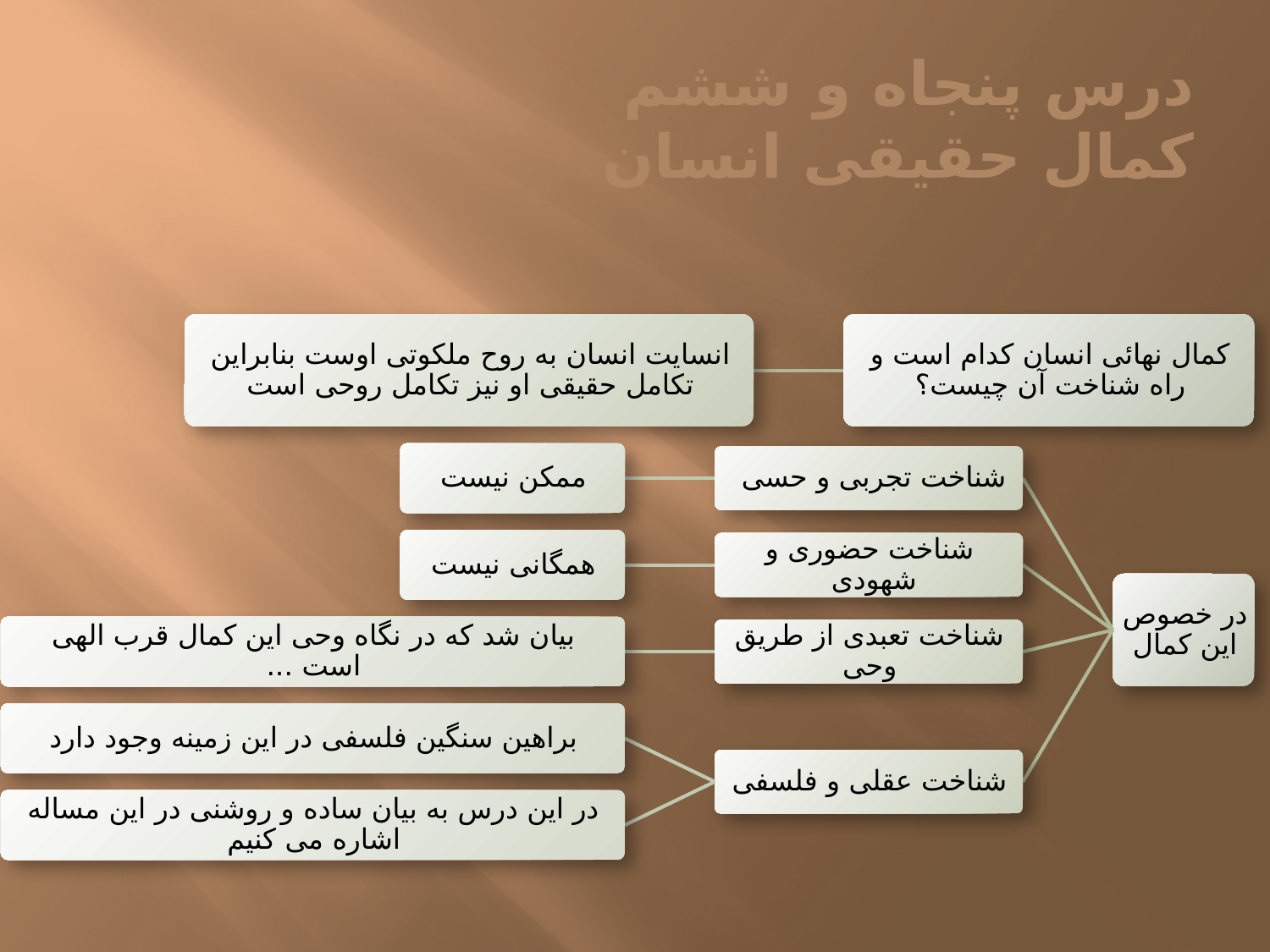

# درس پنجاه و ششم کمال حقیقی انسان
کمال نهائی انسان کدام است و راه شناخت آن چیست؟

انسایت انسان به روح ملکوتی اوست بنابراین تکامل حقیقی او نیز تکامل روحی است
در خصوص این کمال

شناخت تجربی و حسی

ممکن نیست

شناخت حضوری و شهودی

همگانی نیست

شناخت تعبدی از طریق وحی

بیان شد که در نگاه وحی این کمال قرب الهی است ...

شناخت عقلی و فلسفی

براهین سنگین فلسفی در این زمینه وجود دارد

در این درس به بیان ساده و روشنی در این مساله اشاره می کنیم